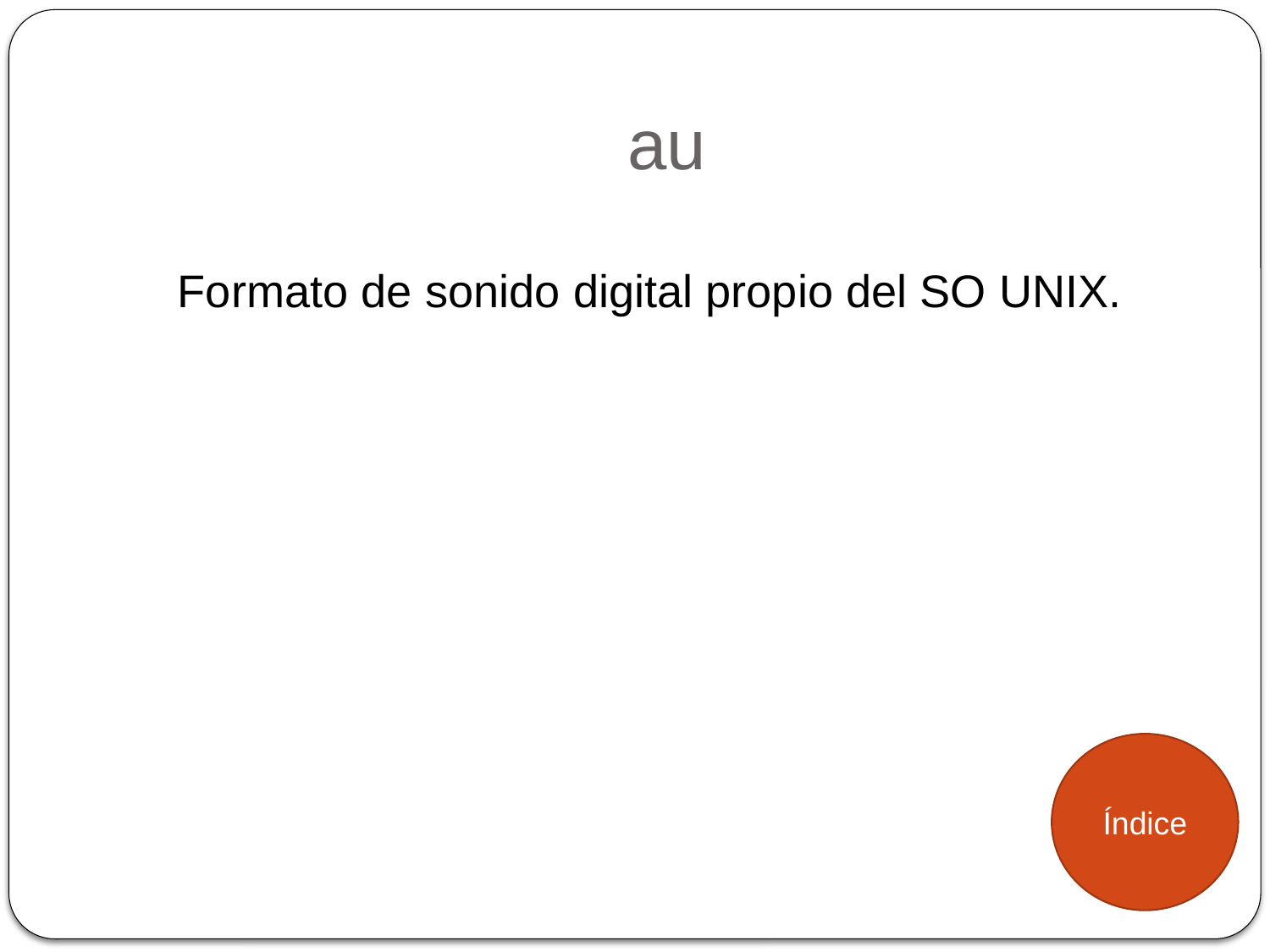

# au
Formato de sonido digital propio del SO UNIX.

Índice